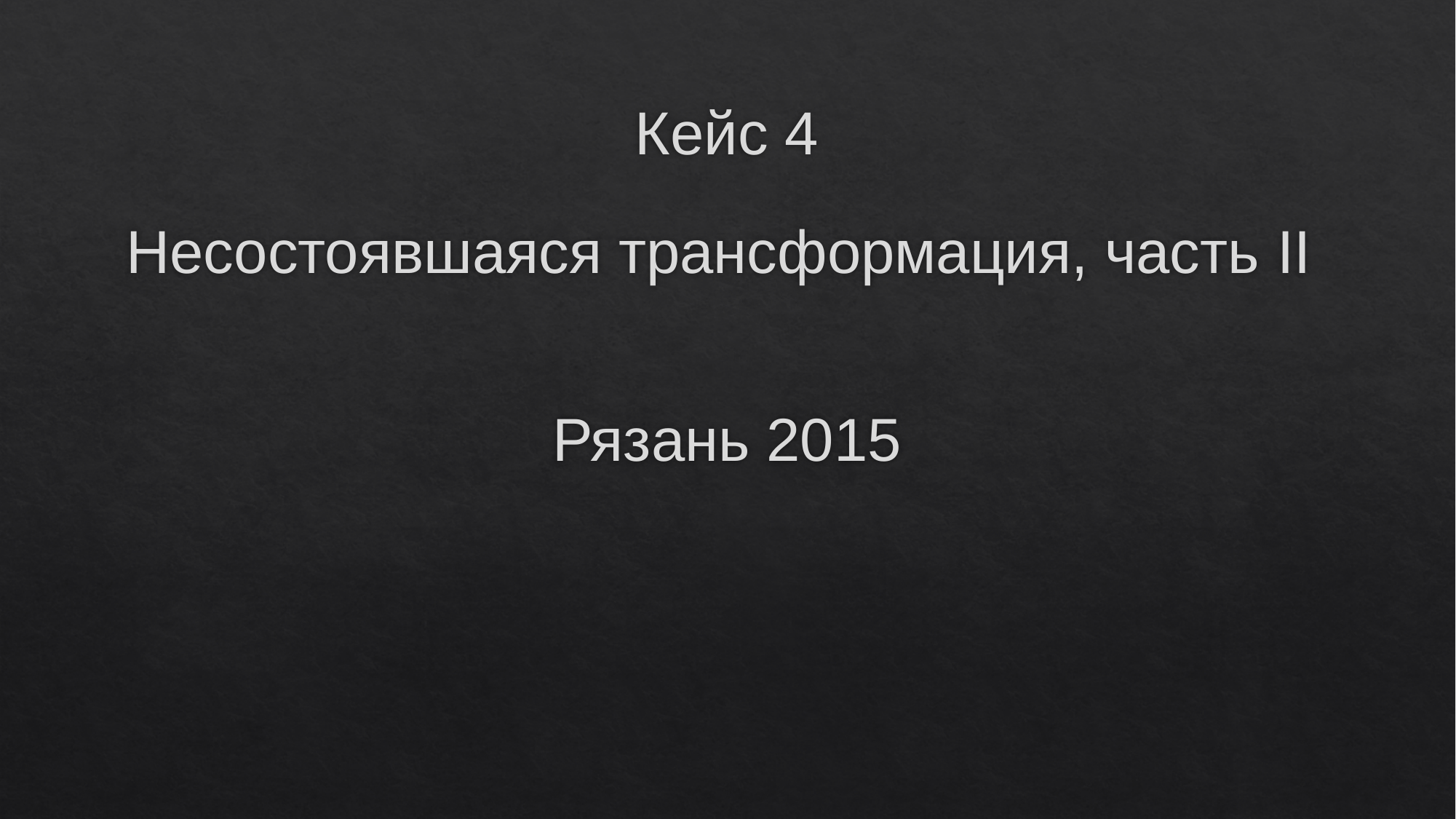

# Кейс 4
Несостоявшаяся трансформация, часть II

Рязань 2015